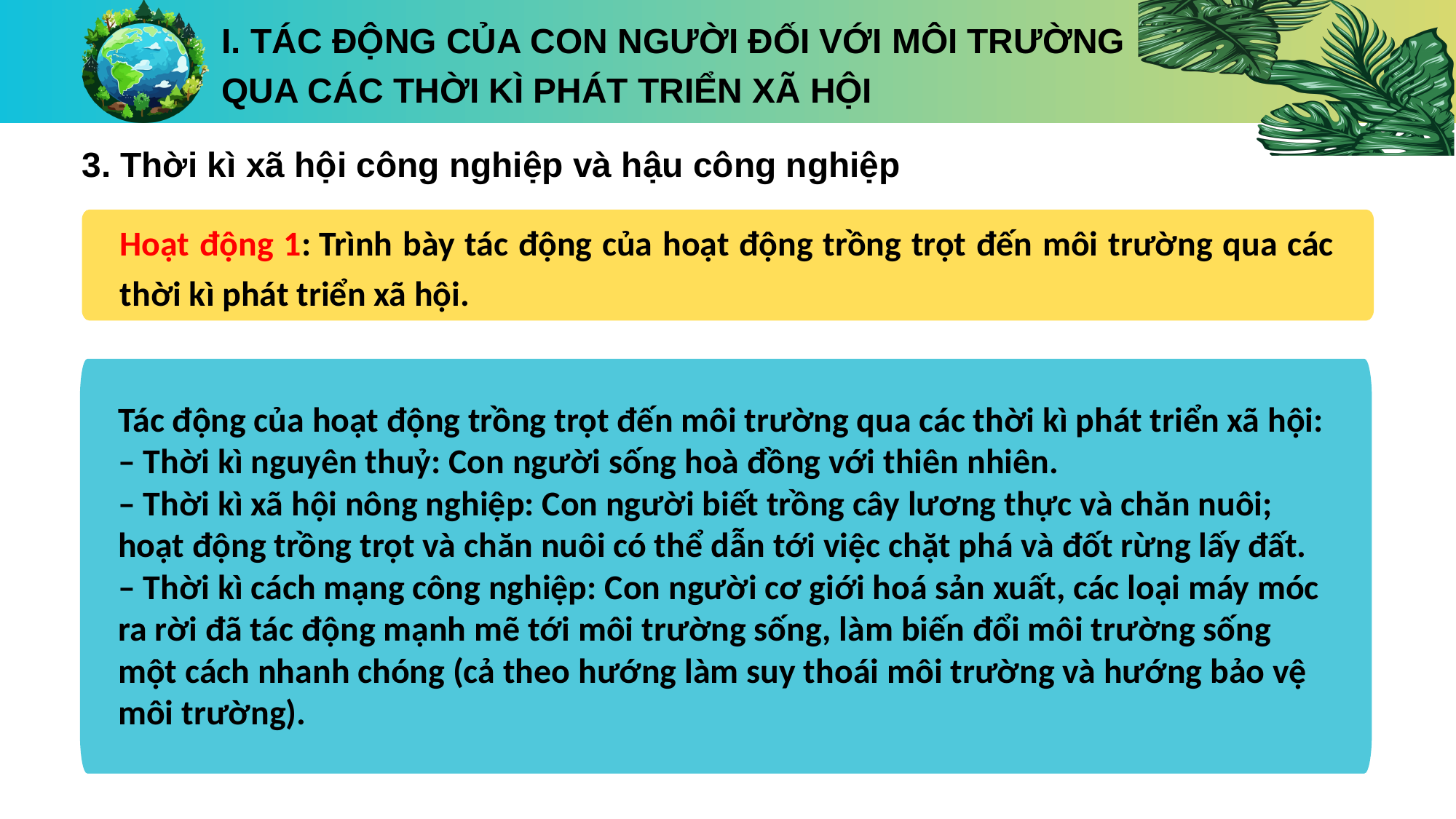

I. TÁC ĐỘNG CỦA CON NGƯỜI ĐỐI VỚI MÔI TRƯỜNG
QUA CÁC THỜI KÌ PHÁT TRIỂN XÃ HỘI

3. Thời kì xã hội công nghiệp và hậu công nghiệp

Hoạt động 1: Trình bày tác động của hoạt động trồng trọt đến môi trường qua các thời kì phát triển xã hội.

Tác động của hoạt động trồng trọt đến môi trường qua các thời kì phát triển xã hội:
– Thời kì nguyên thuỷ: Con người sống hoà đồng với thiên nhiên.
– Thời kì xã hội nông nghiệp: Con người biết trồng cây lương thực và chăn nuôi; hoạt động trồng trọt và chăn nuôi có thể dẫn tới việc chặt phá và đốt rừng lấy đất.
– Thời kì cách mạng công nghiệp: Con người cơ giới hoá sản xuất, các loại máy móc ra rời đã tác động mạnh mẽ tới môi trường sống, làm biến đổi môi trường sống một cách nhanh chóng (cả theo hướng làm suy thoái môi trường và hướng bảo vệ môi trường).